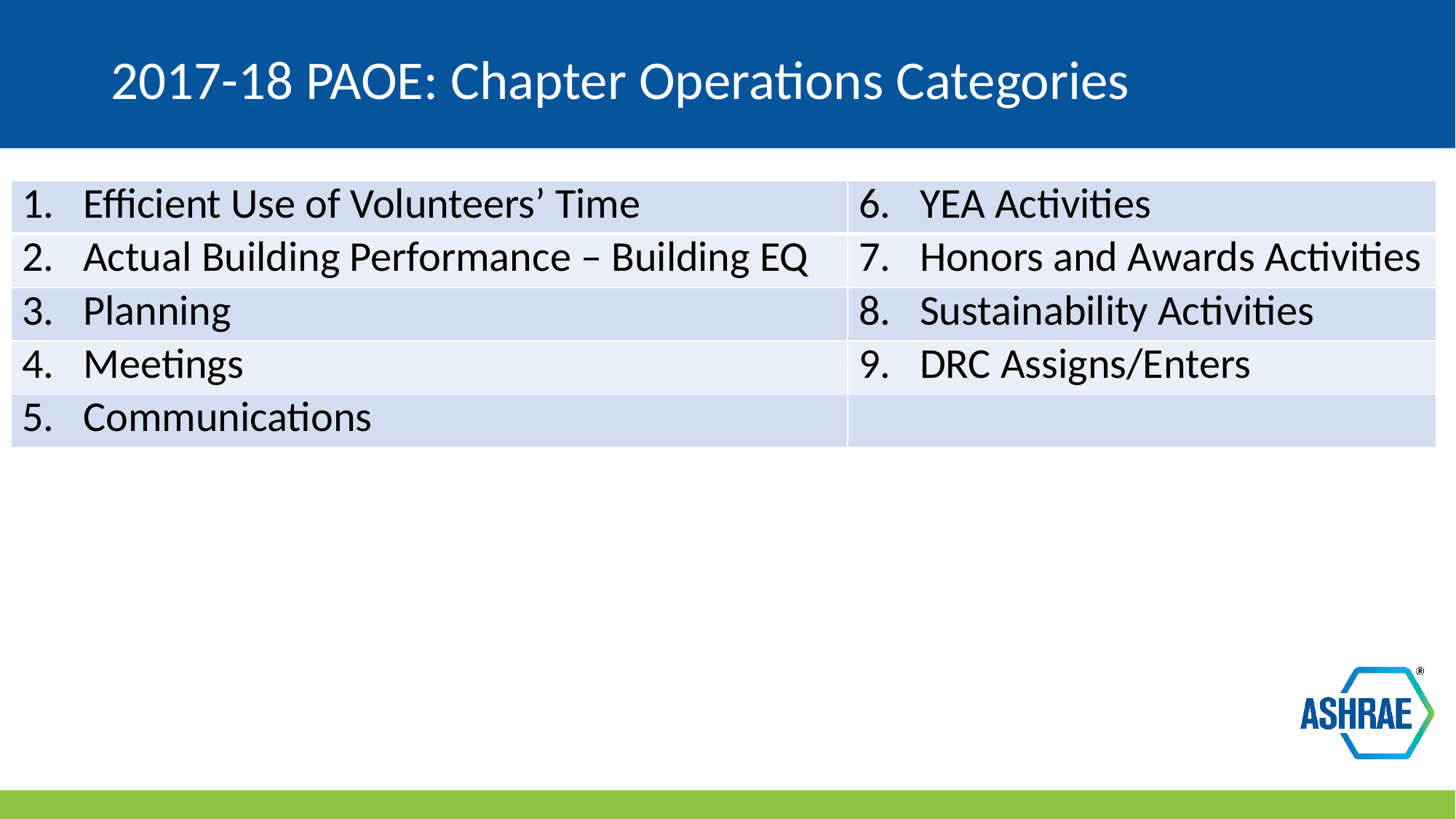

# 2017-18 PAOE: Chapter Operations Categories
| Efficient Use of Volunteers’ Time | 6. YEA Activities |
| --- | --- |
| 2. Actual Building Performance – Building EQ | 7. Honors and Awards Activities |
| Planning | 8. Sustainability Activities |
| Meetings | 9. DRC Assigns/Enters |
| Communications |  |